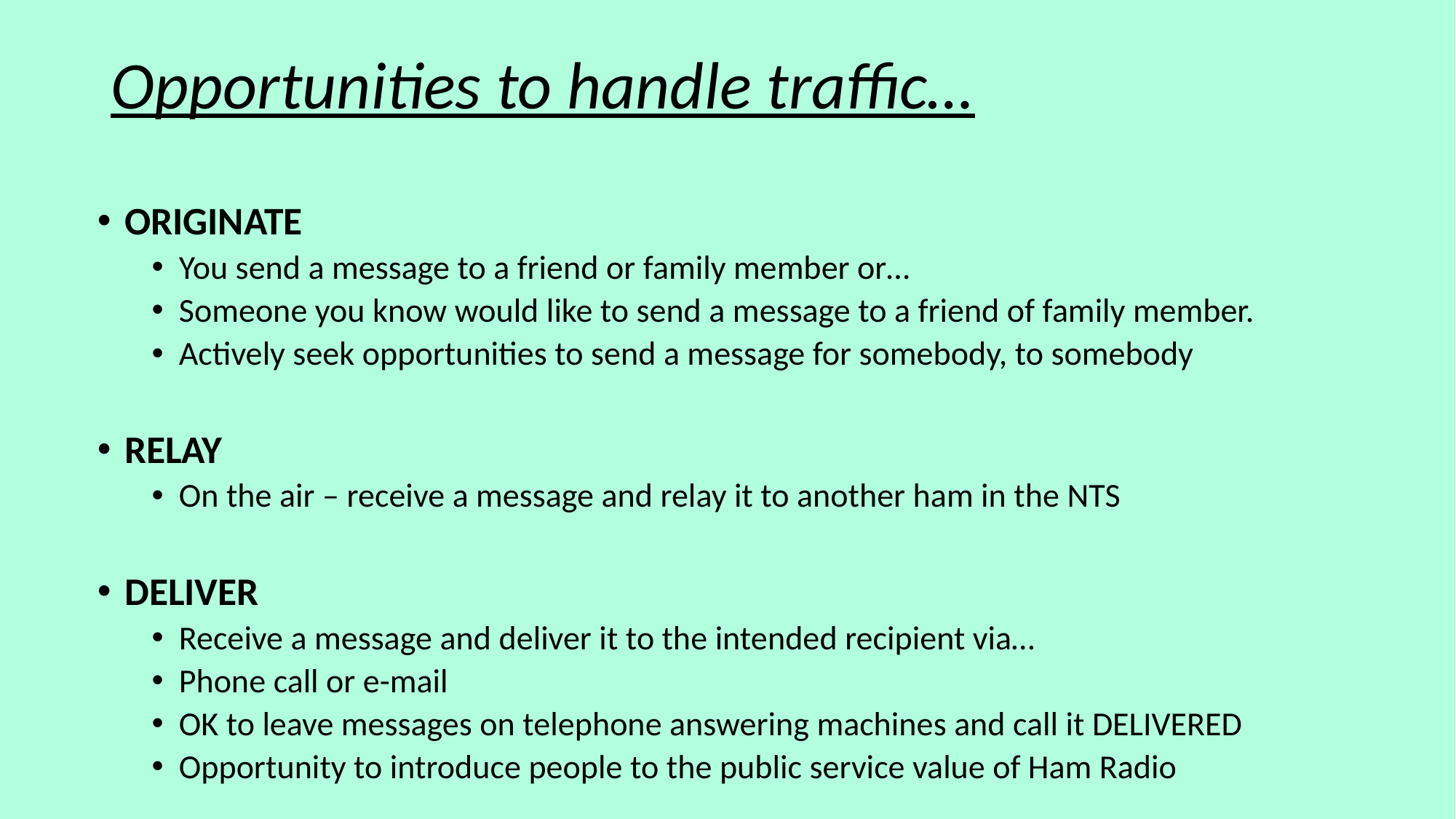

# Opportunities to handle traffic…
ORIGINATE
You send a message to a friend or family member or…
Someone you know would like to send a message to a friend of family member.
Actively seek opportunities to send a message for somebody, to somebody

RELAY
On the air – receive a message and relay it to another ham in the NTS

DELIVER
Receive a message and deliver it to the intended recipient via…
Phone call or e-mail
OK to leave messages on telephone answering machines and call it DELIVERED
Opportunity to introduce people to the public service value of Ham Radio